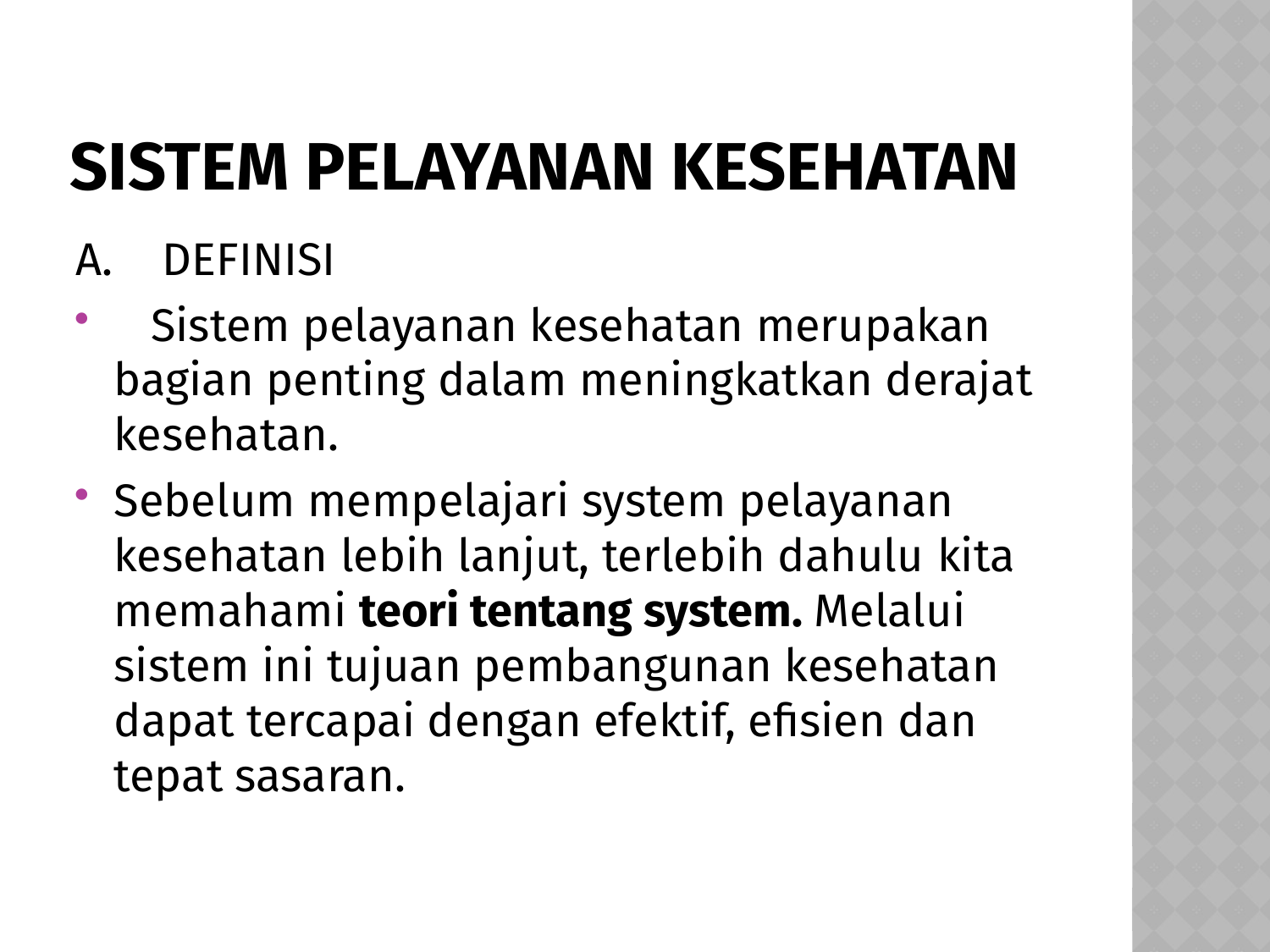

# Sistem Pelayanan Kesehatan
A.    DEFINISI
   Sistem pelayanan kesehatan merupakan bagian penting dalam meningkatkan derajat kesehatan.
Sebelum mempelajari system pelayanan kesehatan lebih lanjut, terlebih dahulu kita memahami teori tentang system. Melalui sistem ini tujuan pembangunan kesehatan dapat tercapai dengan efektif, efisien dan tepat sasaran.